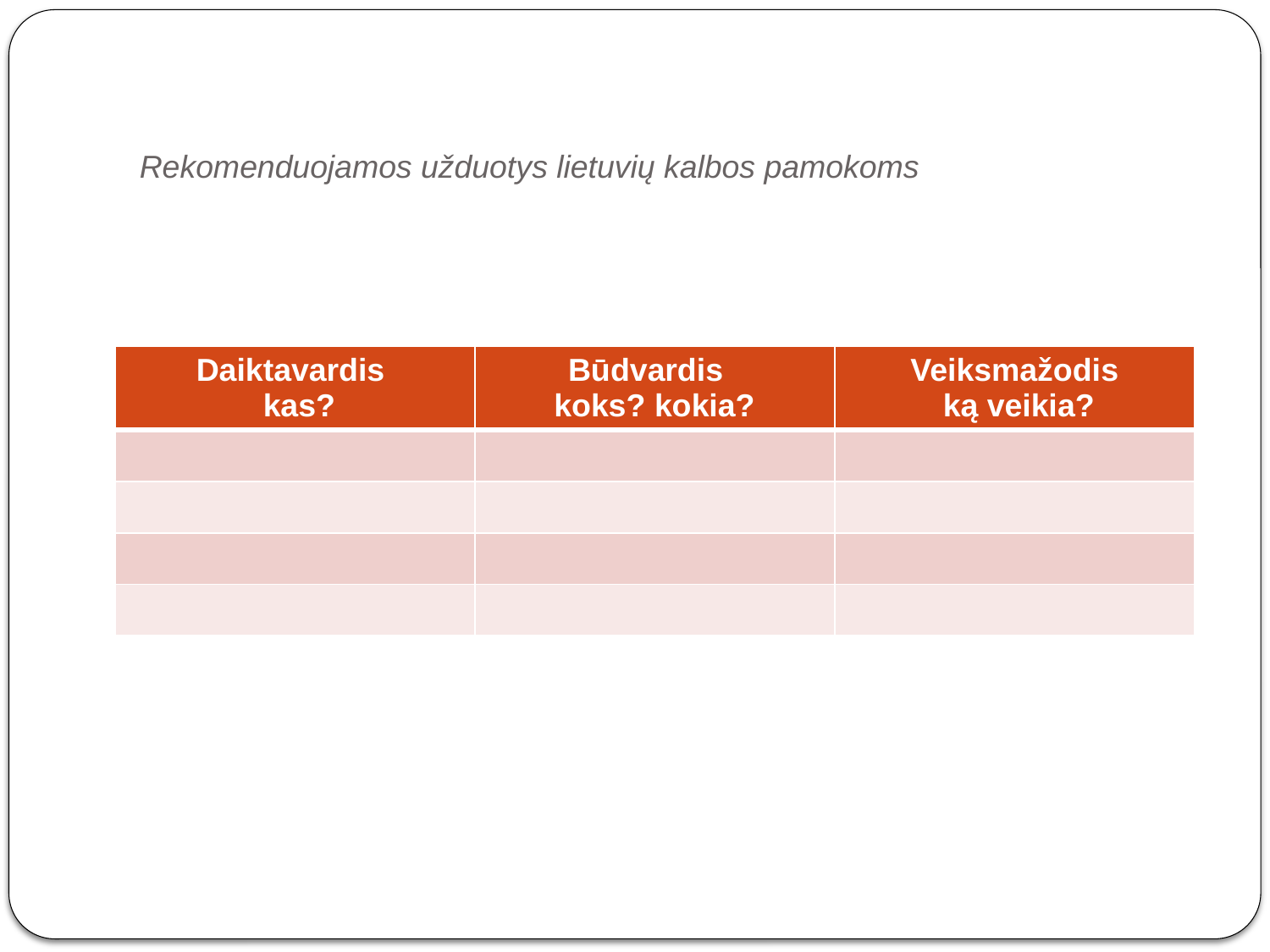

# Rekomenduojamos užduotys lietuvių kalbos pamokoms
| Daiktavardis kas? | Būdvardis koks? kokia? | Veiksmažodis ką veikia? |
| --- | --- | --- |
|  |  |  |
|  |  |  |
|  |  |  |
|  |  |  |